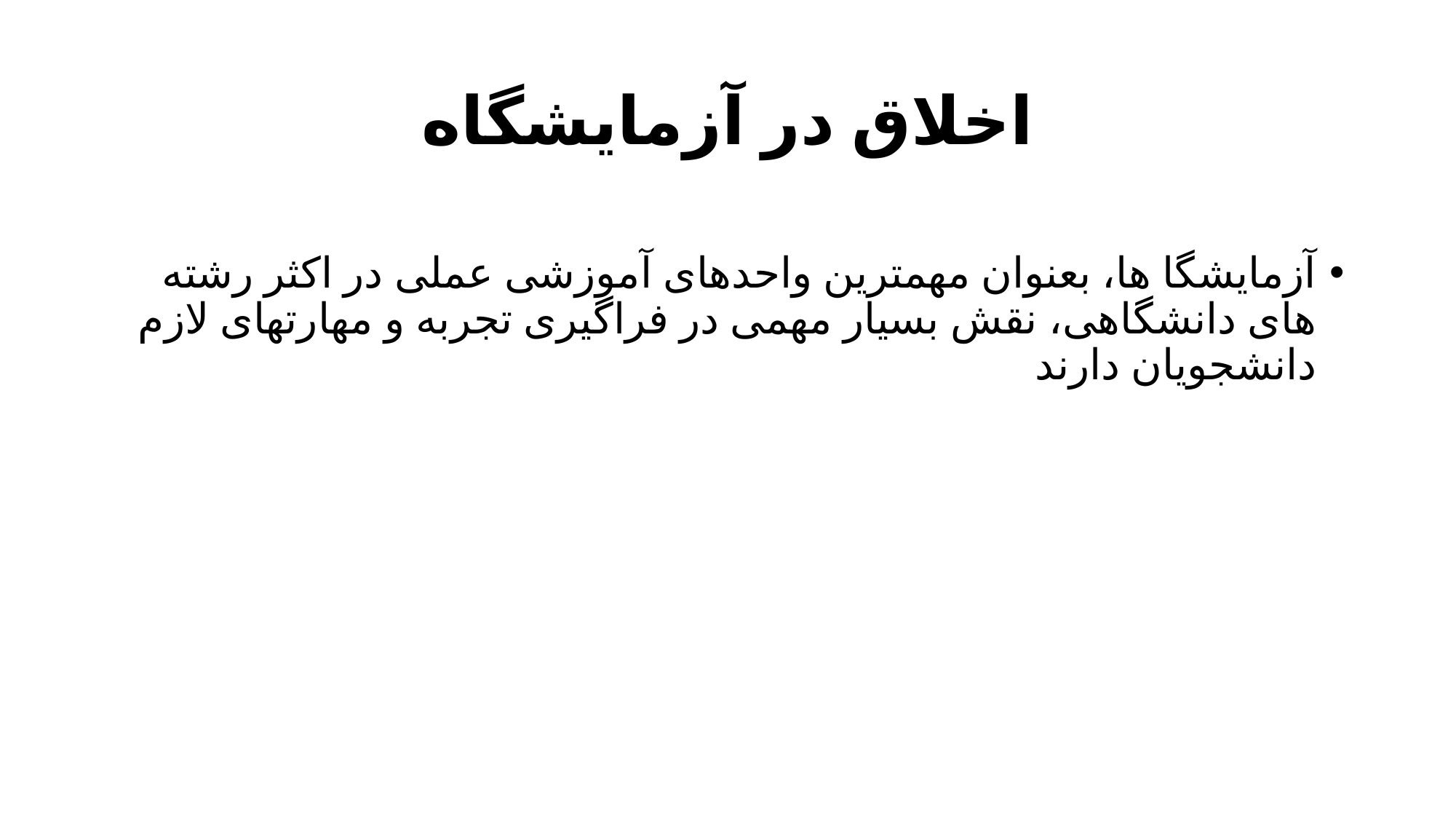

# اخلاق در آزمایشگاه
آزمایشگا ها، بعنوان مهمترین واحدهای آموزشی عملی در اکثر رشته های دانشگاهی، نقش بسیار مهمی در فراگیری تجربه و مهارتهای لازم دانشجویان دارند